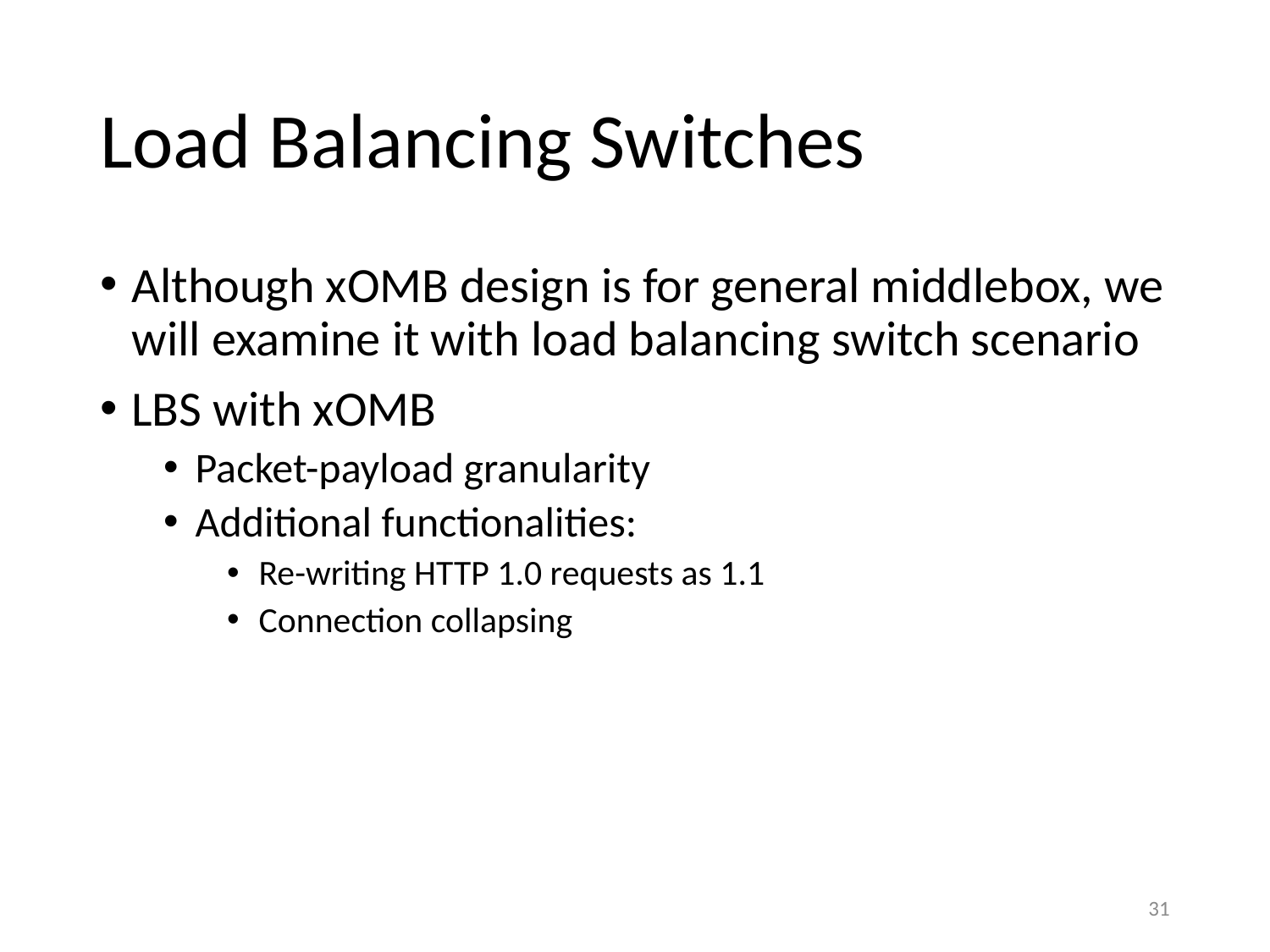

# Load Balancing Switches
Although xOMB design is for general middlebox, we will examine it with load balancing switch scenario
LBS with xOMB
Packet-payload granularity
Additional functionalities:
Re-writing HTTP 1.0 requests as 1.1
Connection collapsing

31